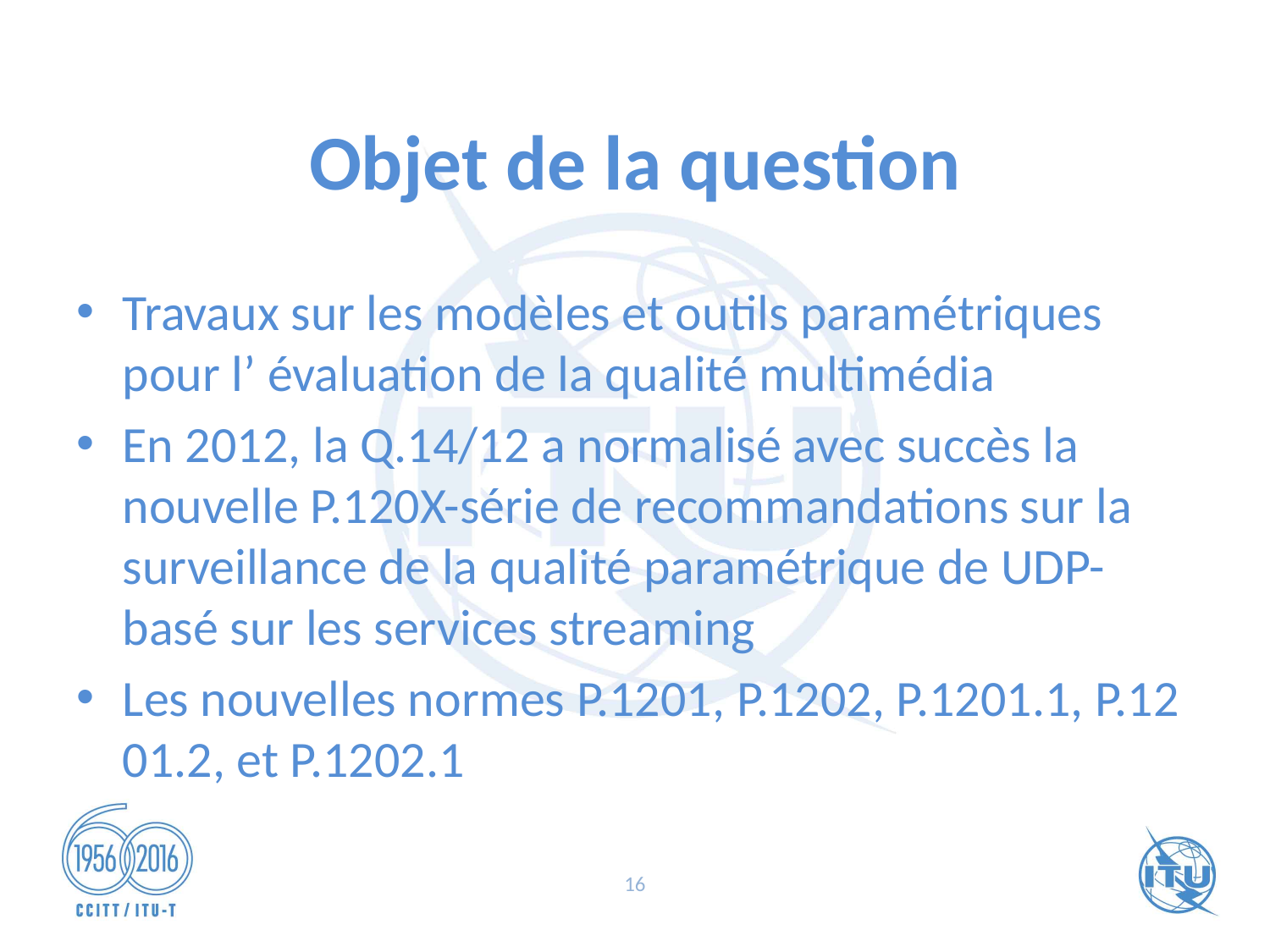

# Objet de la question
Travaux sur les modèles et outils paramétriques pour l’ évaluation de la qualité multimédia
En 2012, la Q.14/12 a normalisé avec succès la nouvelle P.120X-série de recommandations sur la surveillance de la qualité paramétrique de UDP-basé sur les services streaming
Les nouvelles normes P.1201, P.1202, P.1201.1, P.1201.2, et P.1202.1
16